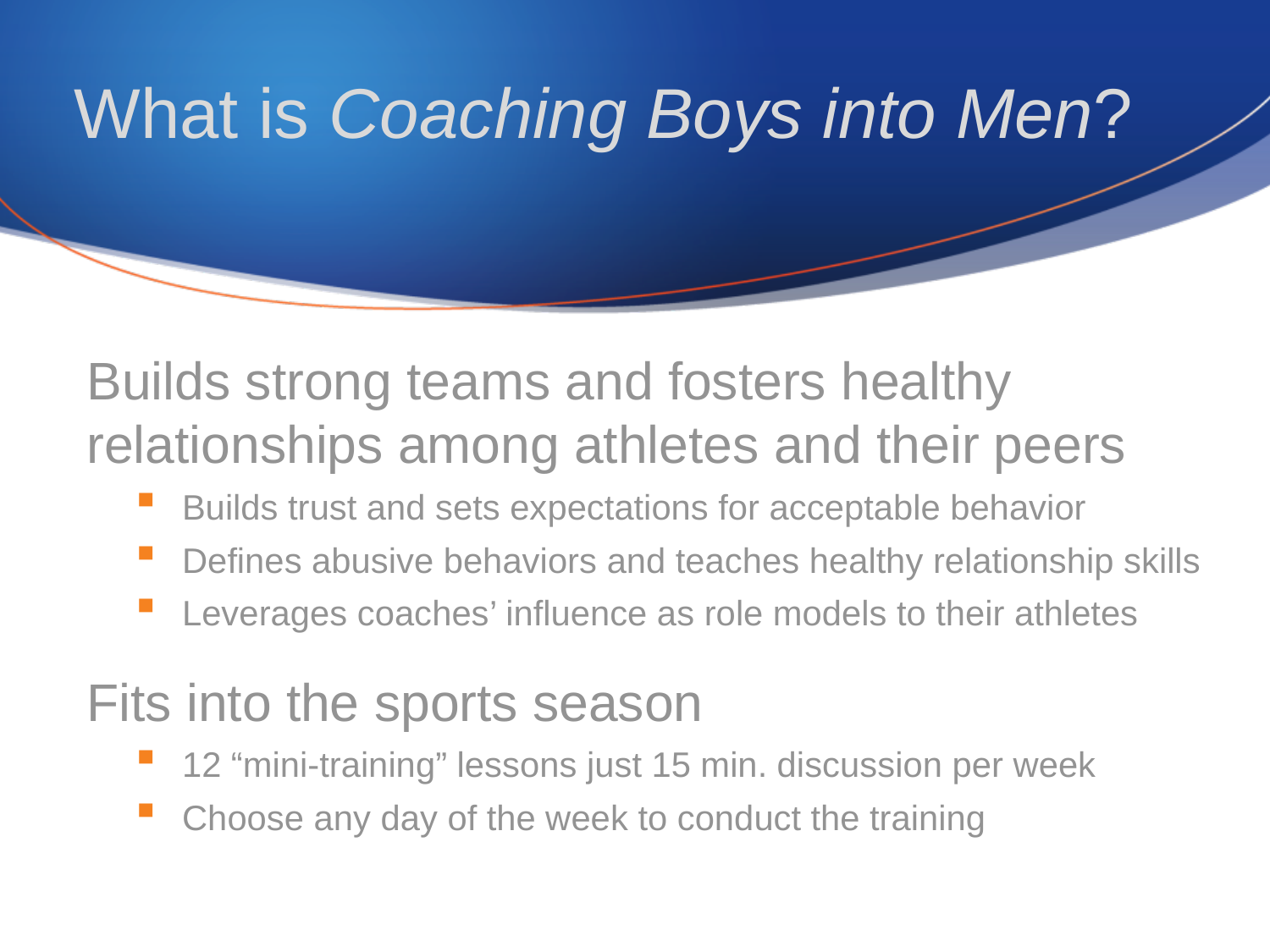

# What is Coaching Boys into Men?
Builds strong teams and fosters healthy relationships among athletes and their peers
Builds trust and sets expectations for acceptable behavior
Defines abusive behaviors and teaches healthy relationship skills
Leverages coaches’ influence as role models to their athletes
Fits into the sports season
12 “mini-training” lessons just 15 min. discussion per week
Choose any day of the week to conduct the training